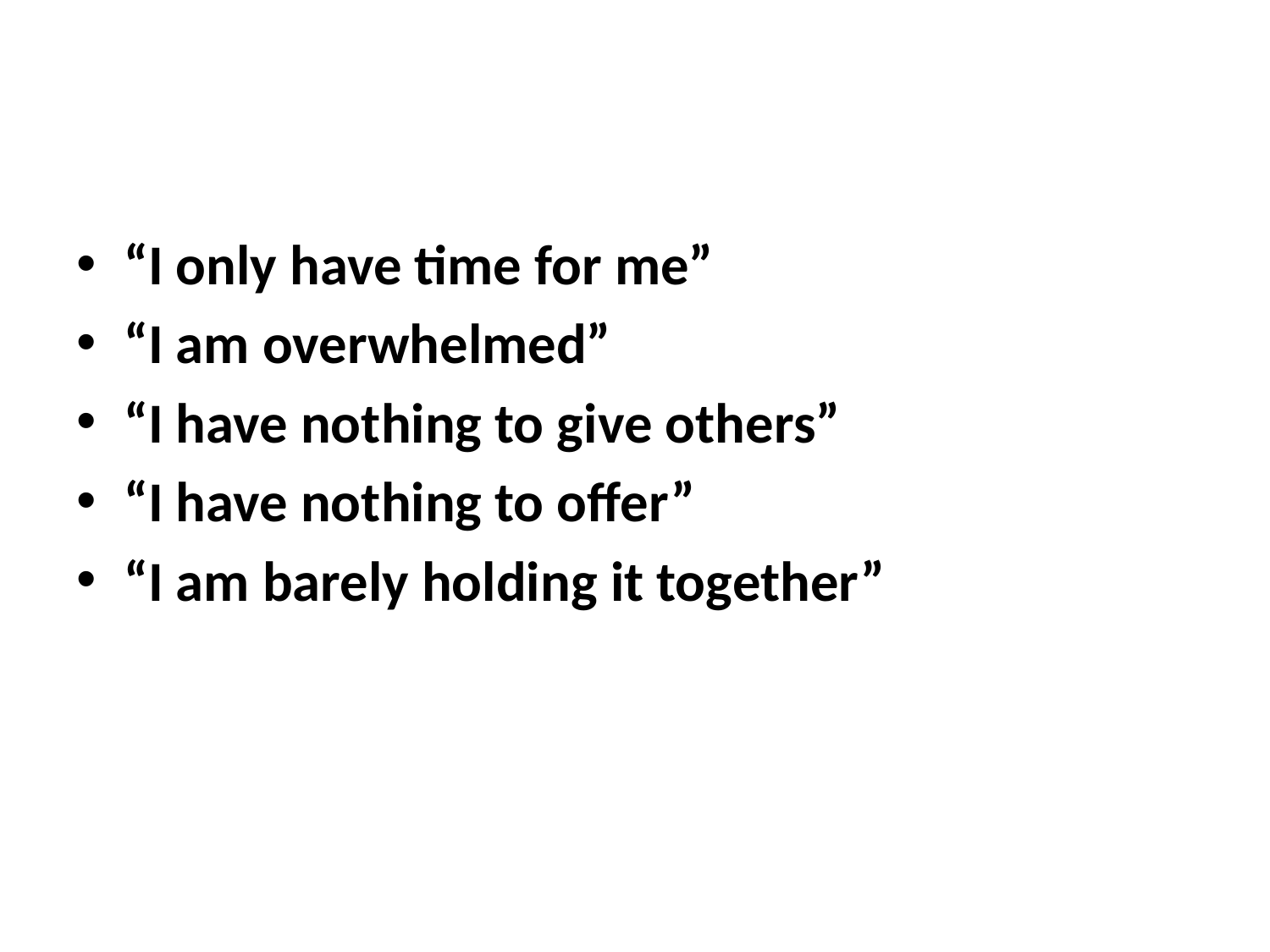

“I only have time for me”
“I am overwhelmed”
“I have nothing to give others”
“I have nothing to offer”
“I am barely holding it together”